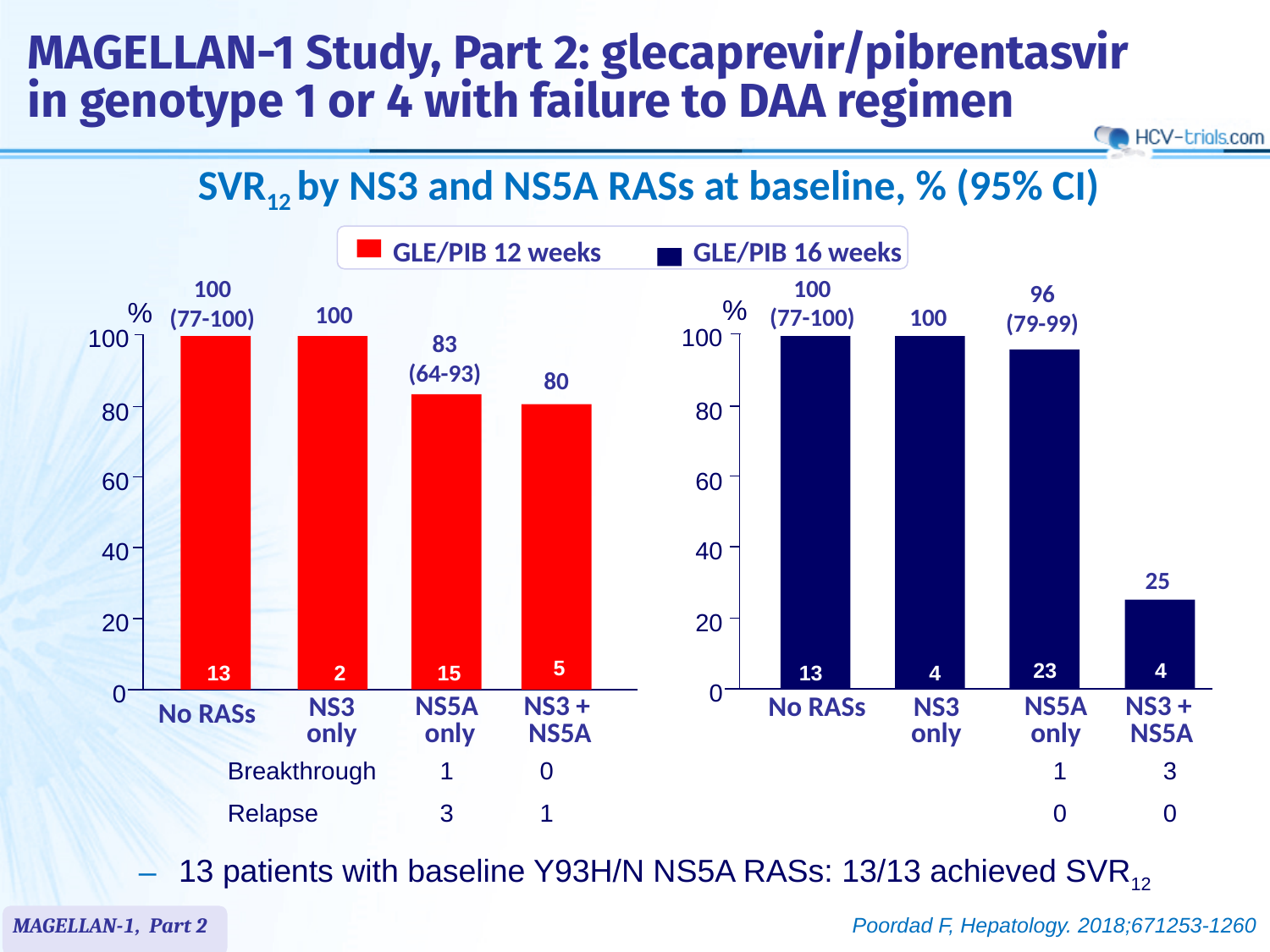

MAGELLAN-1 Study, Part 2: glecaprevir/pibrentasvir
in genotype 1 or 4 with failure to DAA regimen
SVR12 by NS3 and NS5A RASs at baseline, % (95% CI)

GLE/PIB 12 weeks
GLE/PIB 16 weeks

100
(77-100)
96
(79-99)
%
100
100

80
60
40
25

20
20
23
4
13
4
0
NS5A
only
NS3 +
NS5A
No RASs
NS3
only
100
(77-100)
%
100
100
83
(64-93)

80
80

60
40
20
5
13
2
15
0
NS5A
only
NS3 +
NS5A
No RASs
NS3
only
| Breakthrough | 1 | 0 |
| --- | --- | --- |
| Relapse | 3 | 1 |
| 1 | 3 |
| --- | --- |
| 0 | 0 |
13 patients with baseline Y93H/N NS5A RASs: 13/13 achieved SVR12

MAGELLAN-1,  Part 2

Poordad F, Hepatology. 2018;671253-1260